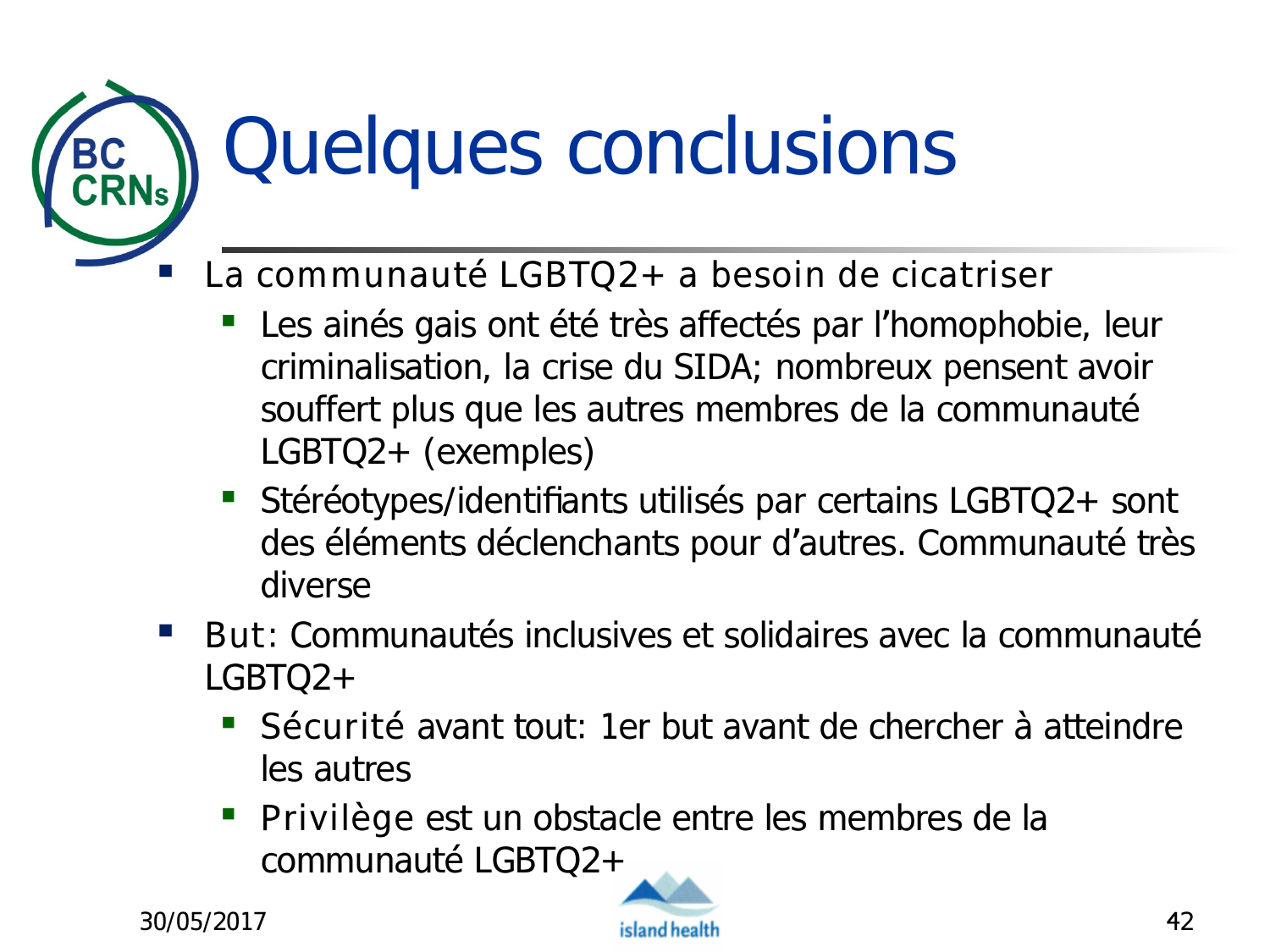

# Quelques conclusions
La communauté LGBTQ2+ a besoin de cicatriser
Les ainés gais ont été très affectés par l’homophobie, leur criminalisation, la crise du SIDA; nombreux pensent avoir souffert plus que les autres membres de la communauté LGBTQ2+ (exemples)
Stéréotypes/identifiants utilisés par certains LGBTQ2+ sont des éléments déclenchants pour d’autres. Communauté très diverse
But: Communautés inclusives et solidaires avec la communauté LGBTQ2+
Sécurité avant tout: 1er but avant de chercher à atteindre les autres
Privilège est un obstacle entre les membres de la communauté LGBTQ2+

30/05/2017
42